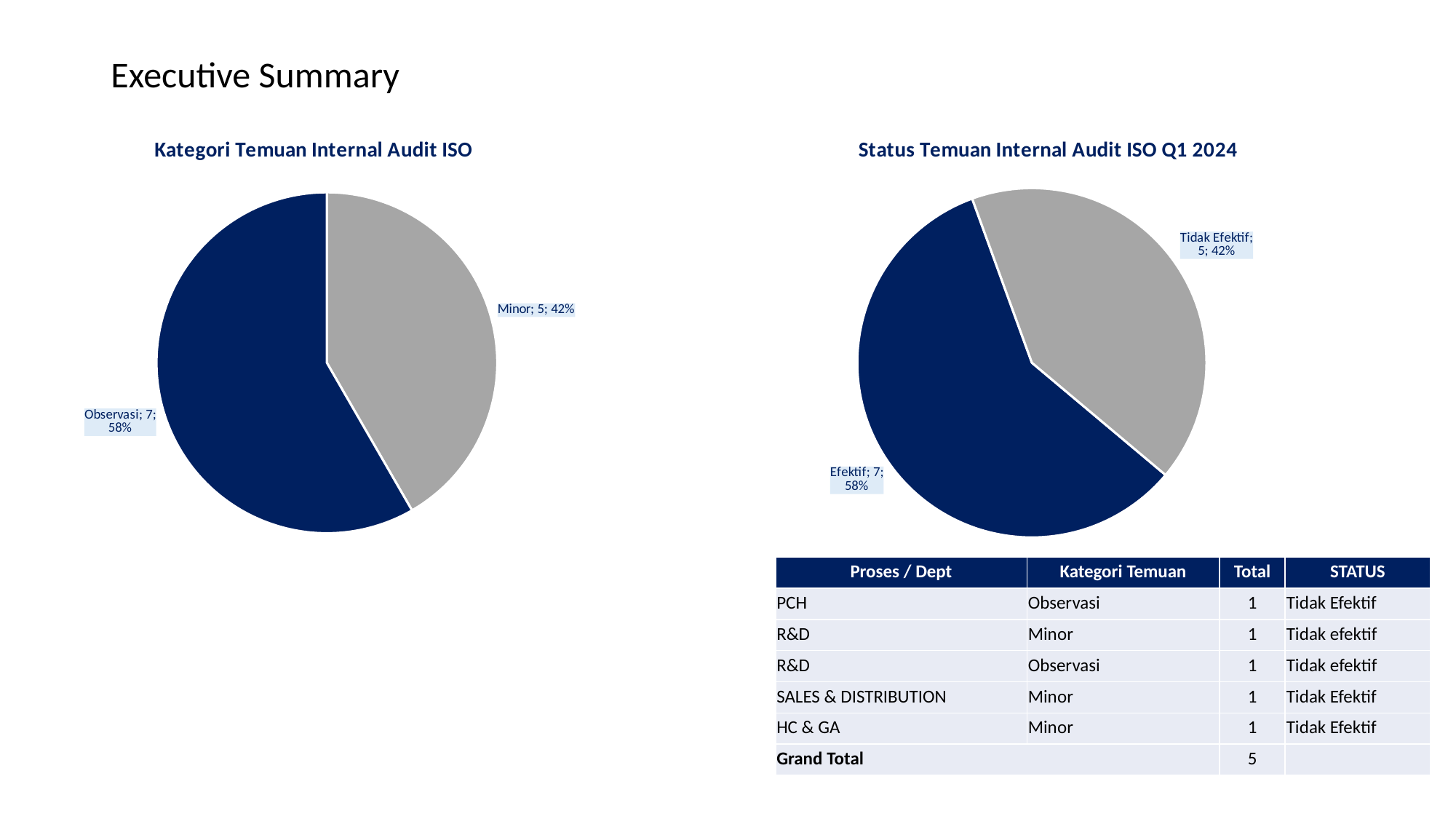

# Executive Summary

### Chart: Kategori Temuan Internal Audit ISO

| Category | Total |
|---|---|
| Minor | 5.0 |
| Observasi | 7.0 |

### Chart: Status Temuan Internal Audit ISO Q1 2024

| Category | Total |
|---|---|
| Efektif | 7.0 |
| Tidak Efektif | 5.0 |
| Proses / Dept | Kategori Temuan | Total | STATUS |
| --- | --- | --- | --- |
| PCH | Observasi | 1 | Tidak Efektif |
| R&D | Minor | 1 | Tidak efektif |
| R&D | Observasi | 1 | Tidak efektif |
| SALES & DISTRIBUTION | Minor | 1 | Tidak Efektif |
| HC & GA | Minor | 1 | Tidak Efektif |
| Grand Total |  | 5 |  |